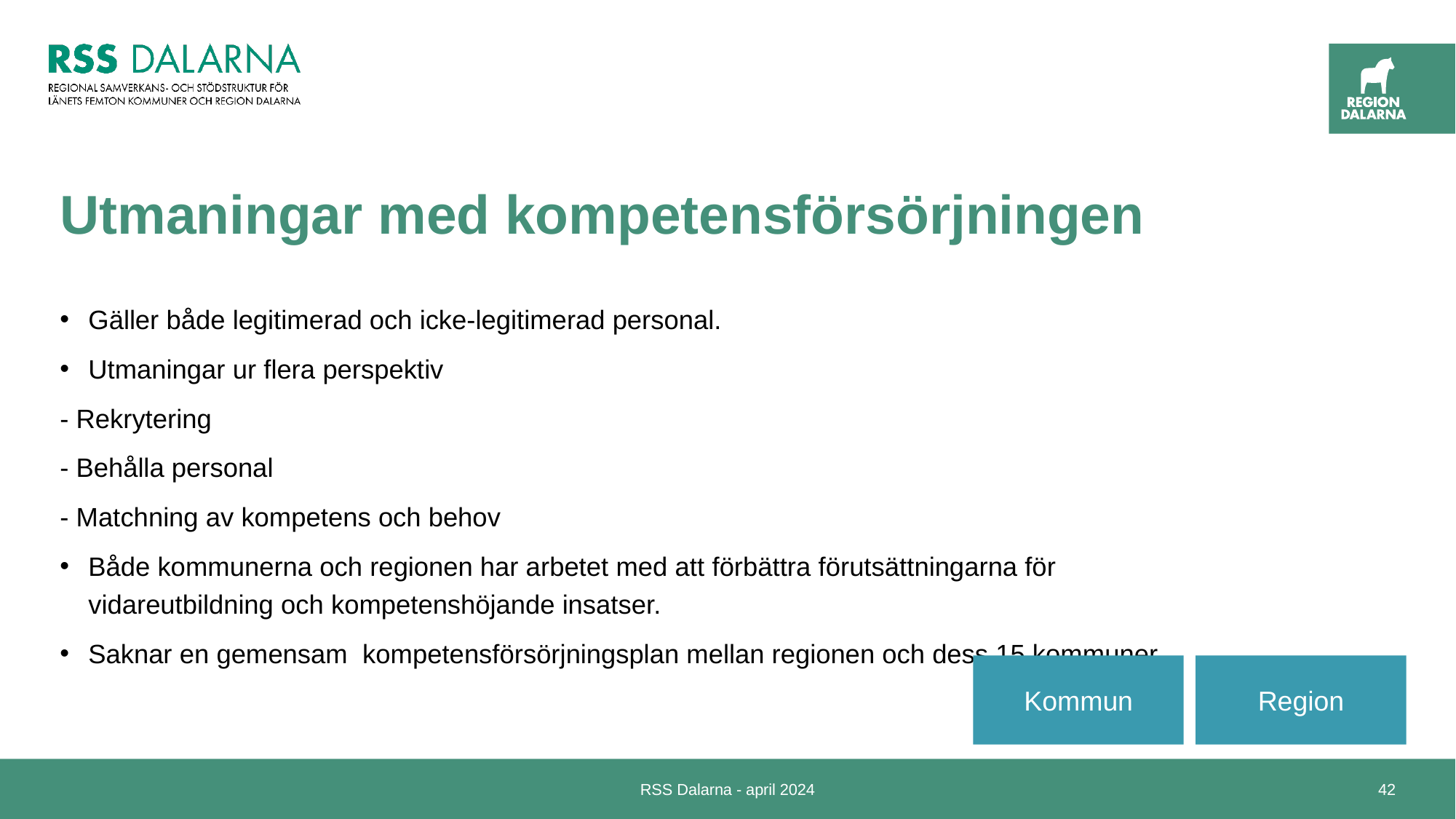

# Utmaningar med kompetensförsörjningen
Gäller både legitimerad och icke-legitimerad personal.
Utmaningar ur flera perspektiv
- Rekrytering
- Behålla personal
- Matchning av kompetens och behov
Både kommunerna och regionen har arbetet med att förbättra förutsättningarna för vidareutbildning och kompetenshöjande insatser.
Saknar en gemensam  kompetensförsörjningsplan mellan regionen och dess 15 kommuner

Kommun
Region
RSS Dalarna - april 2024
42